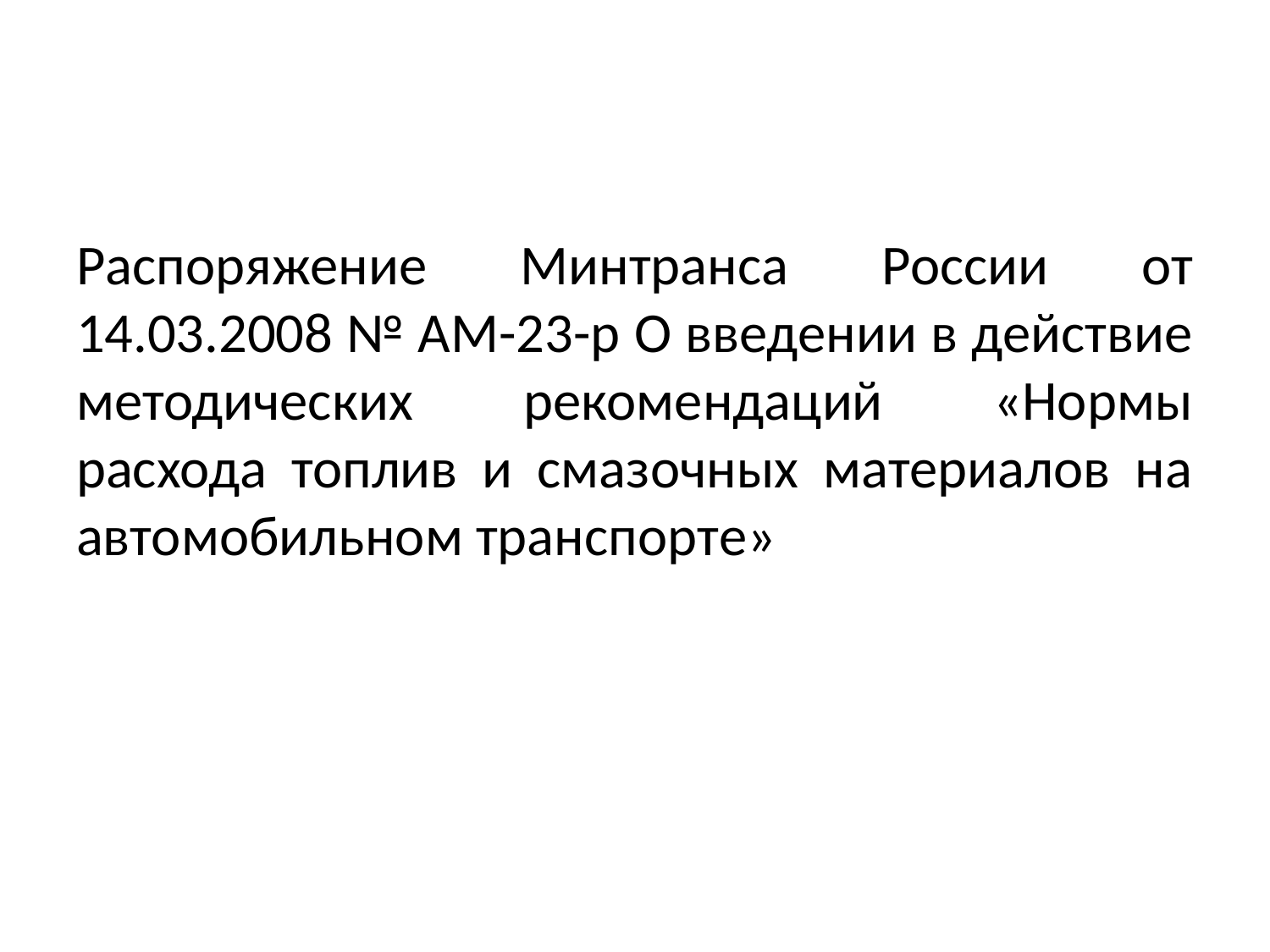

#
Распоряжение Минтранса России от 14.03.2008 № АМ-23-р О введении в действие методических рекомендаций «Нормы расхода топлив и смазочных материалов на автомобильном транспорте»